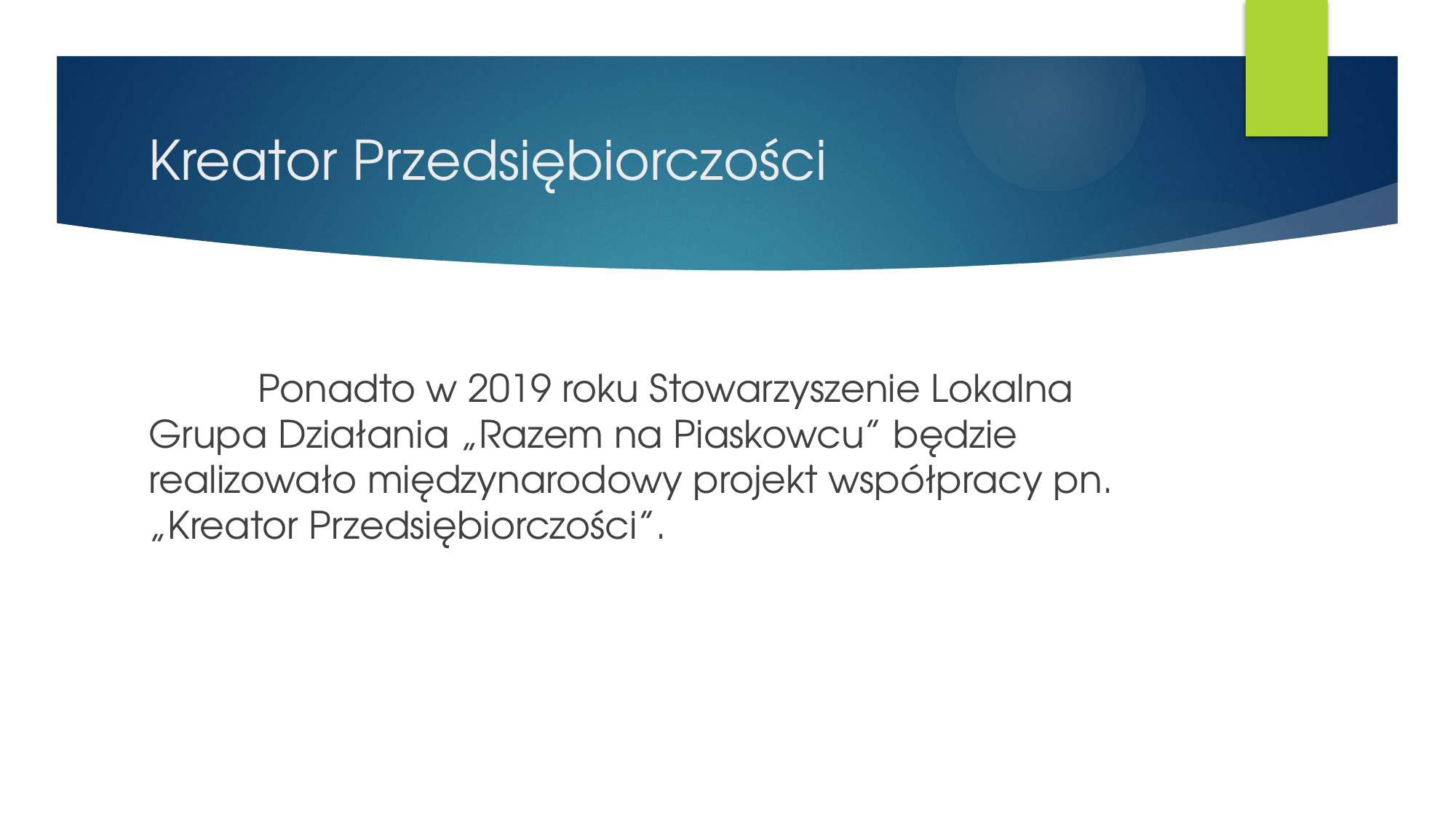

# Kreator Przedsiębiorczości

	Ponadto w 2019 roku Stowarzyszenie Lokalna Grupa Działania „Razem na Piaskowcu” będzie realizowało międzynarodowy projekt współpracy pn. „Kreator Przedsiębiorczości”.